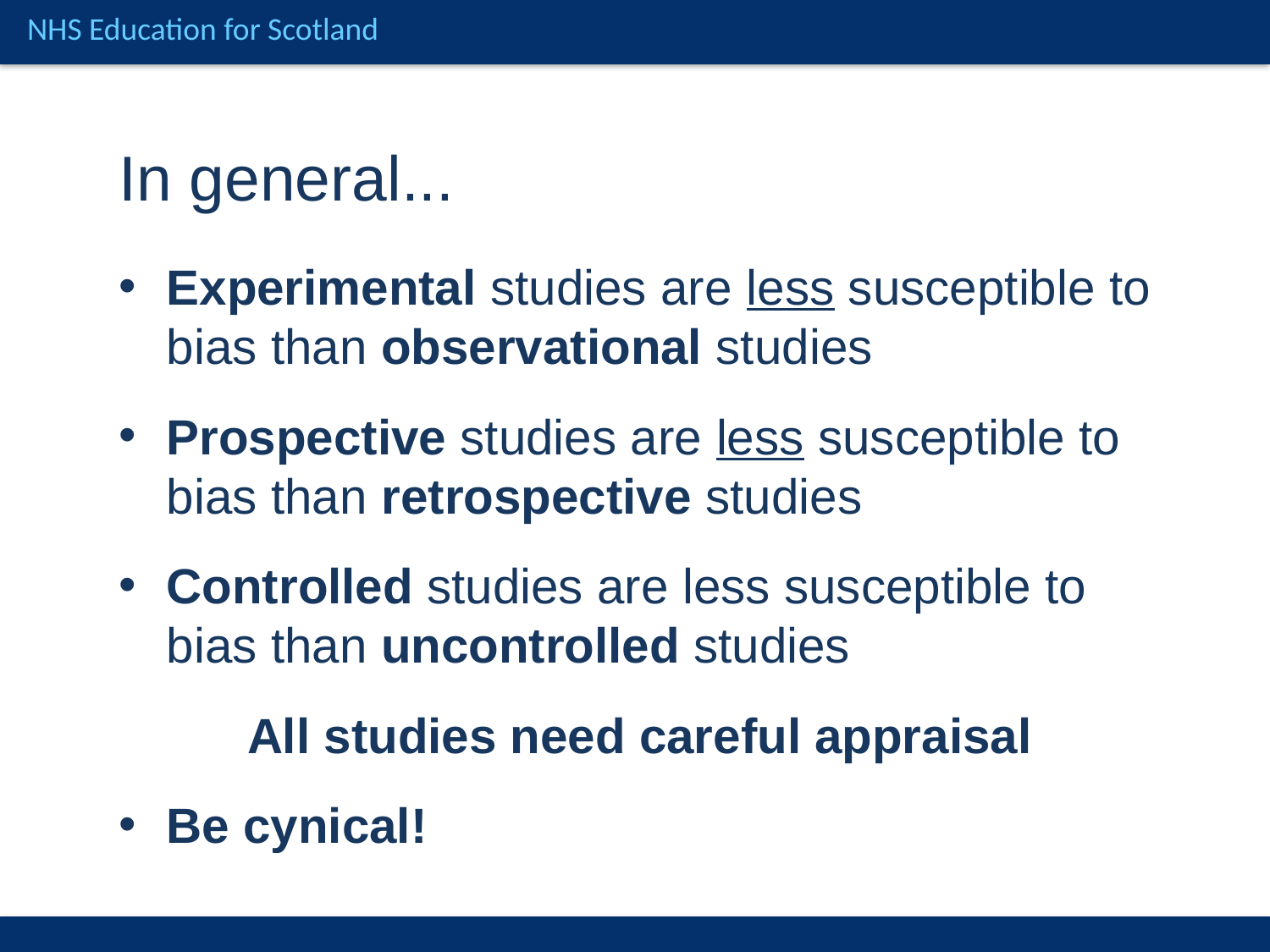

In general...
Experimental studies are less susceptible to bias than observational studies
Prospective studies are less susceptible to bias than retrospective studies
Controlled studies are less susceptible to bias than uncontrolled studies
All studies need careful appraisal
Be cynical!